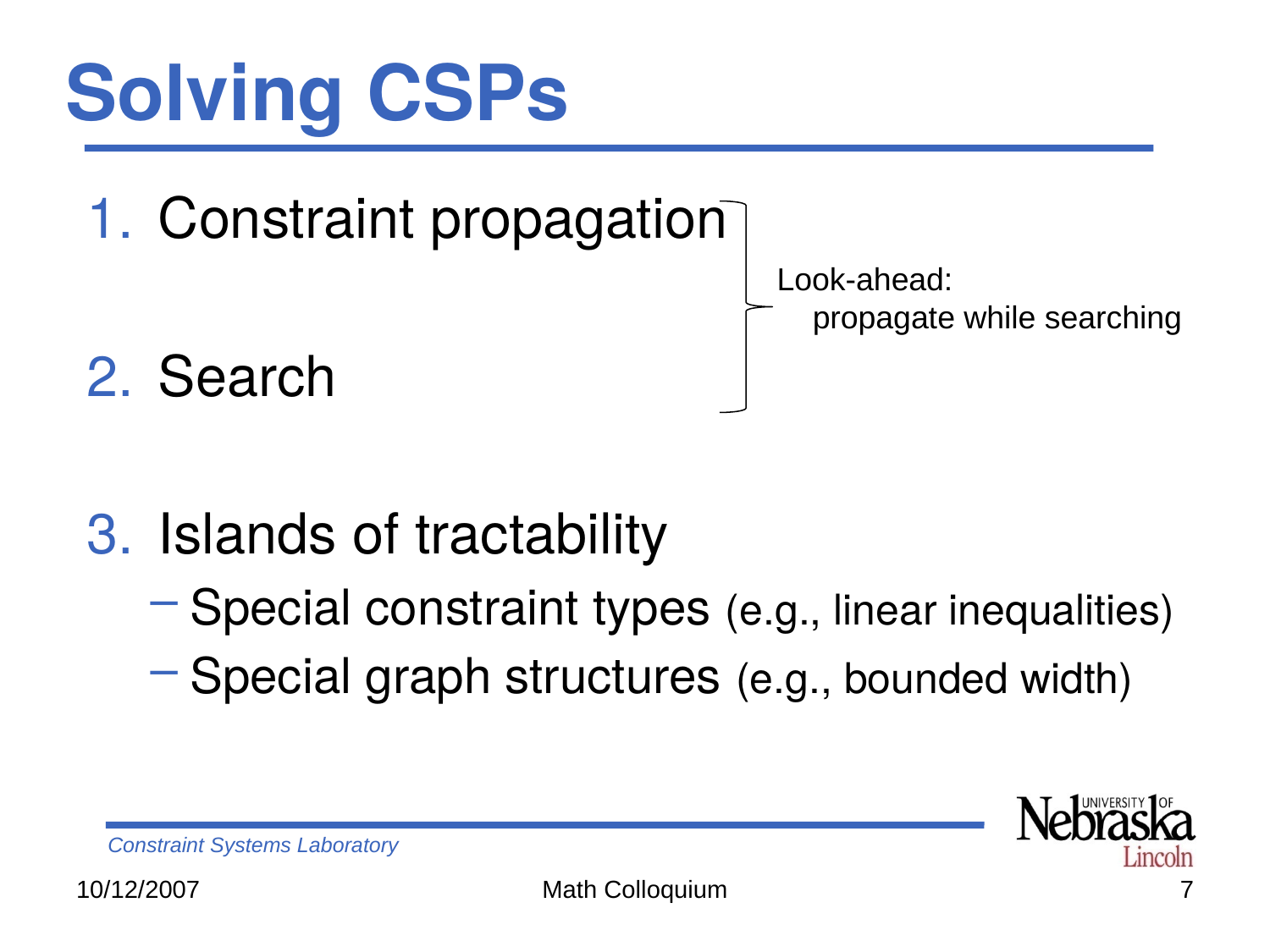

# Solving CSPs
Constraint propagation

Search

Islands of tractability
Special constraint types (e.g., linear inequalities)
Special graph structures (e.g., bounded width)

Look-ahead:
    propagate while searching

10/12/2007
Math Colloquium
7